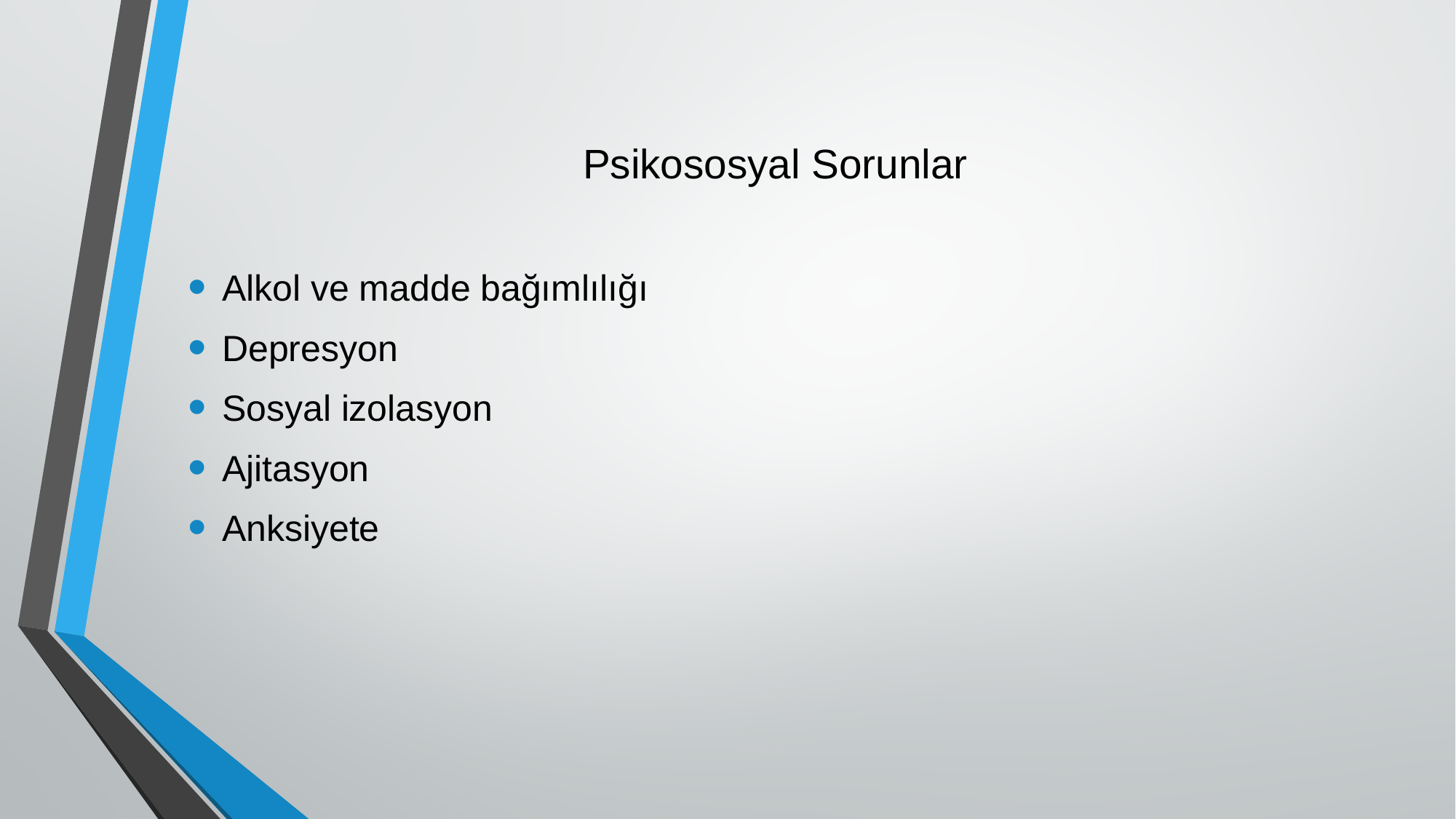

# Psikososyal Sorunlar
Alkol ve madde bağımlılığı
Depresyon
Sosyal izolasyon
Ajitasyon
Anksiyete